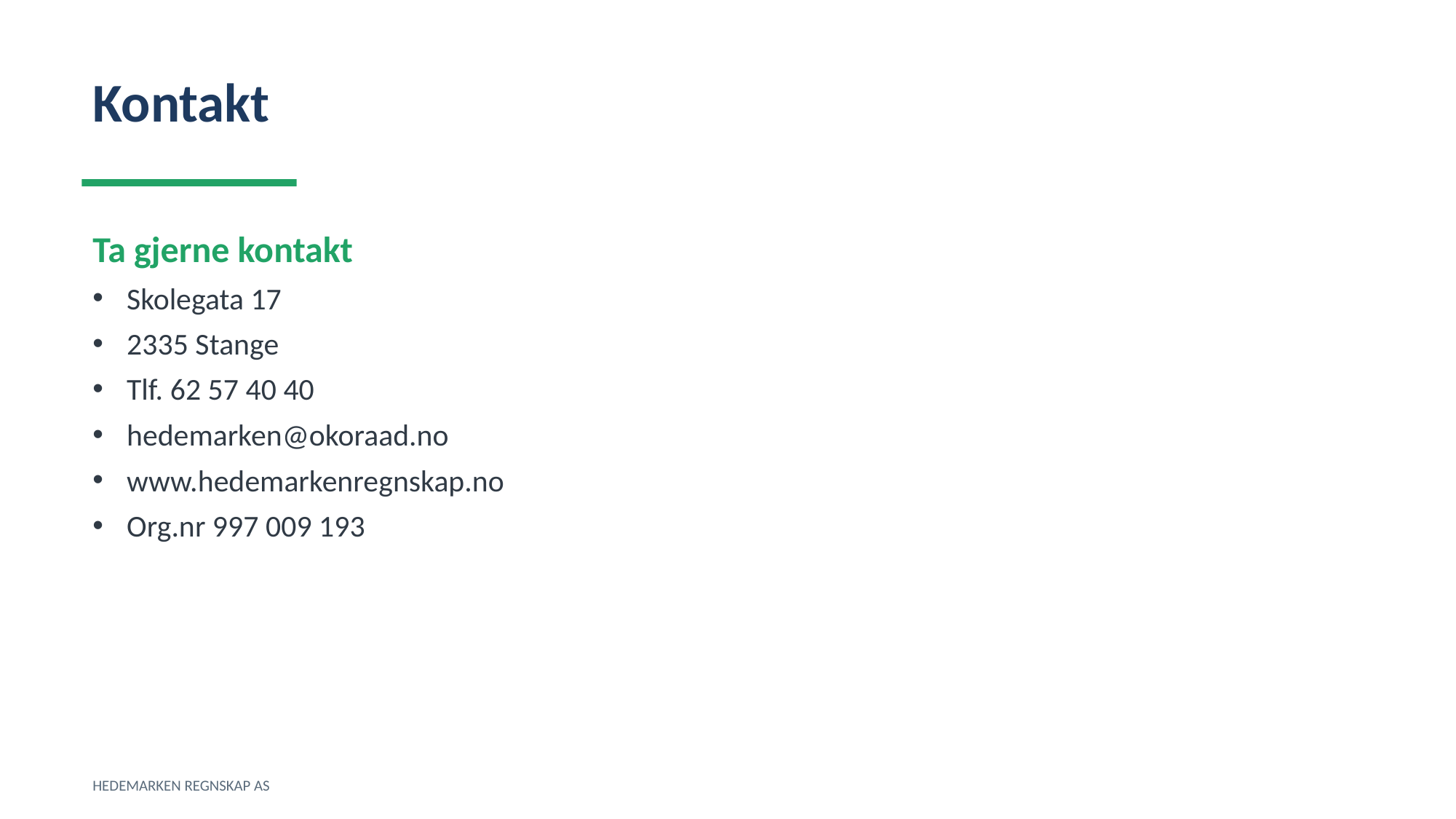

Kontakt

Ta gjerne kontakt
Skolegata 17
2335 Stange
Tlf. 62 57 40 40
hedemarken@okoraad.no
www.hedemarkenregnskap.no
Org.nr 997 009 193
HEDEMARKEN REGNSKAP AS